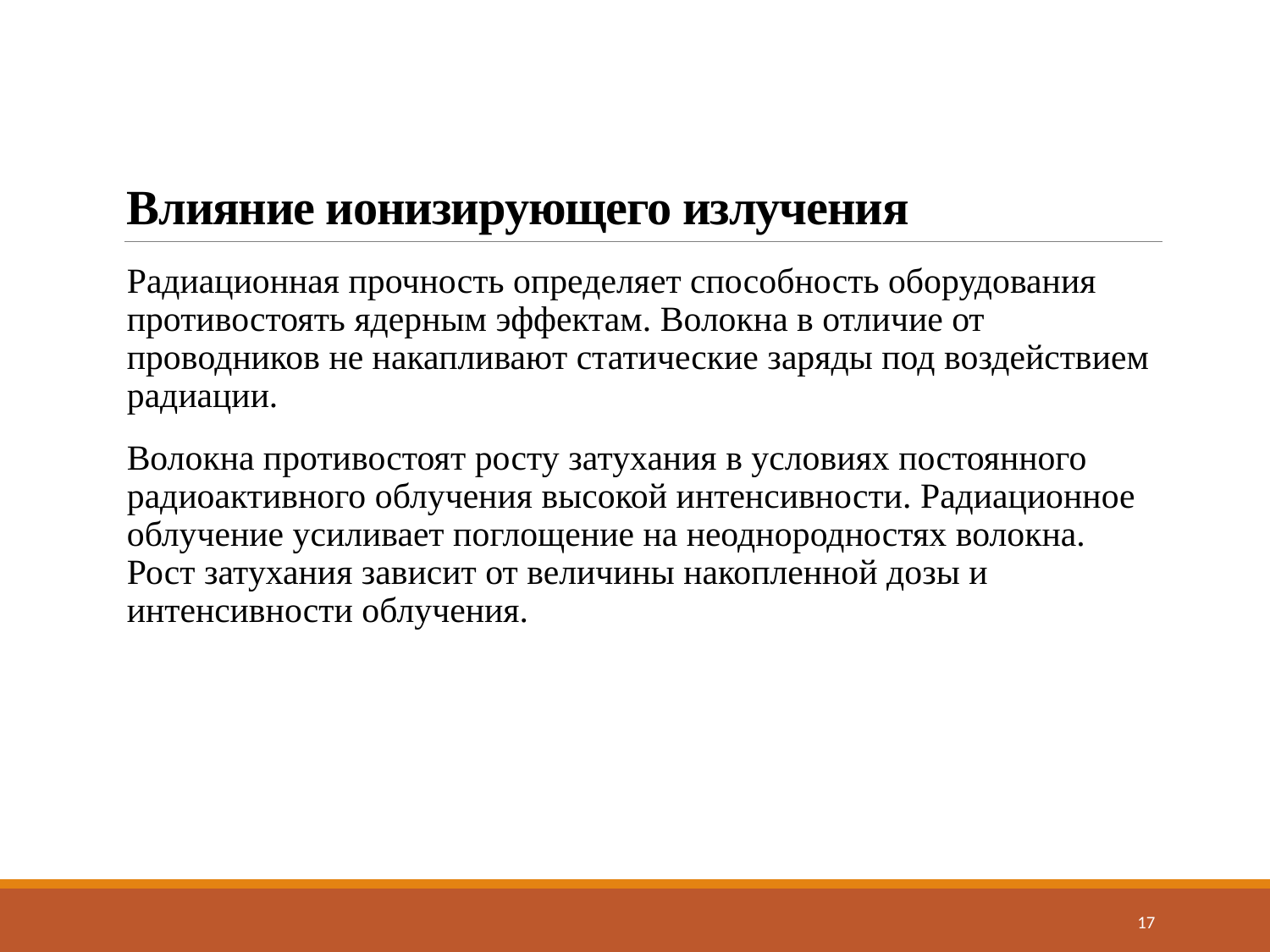

# Влияние ионизирующего излучения
Радиационная прочность определяет способность оборудования противостоять ядерным эффектам. Волокна в отличие от проводников не накапливают статические заряды под воздействием радиации.
Волокна противостоят росту затухания в условиях постоянного радиоактивного облучения высокой интенсивности. Радиационное облучение усиливает поглощение на неоднородностях волокна. Рост затухания зависит от величины накопленной дозы и интенсивности облучения.
17